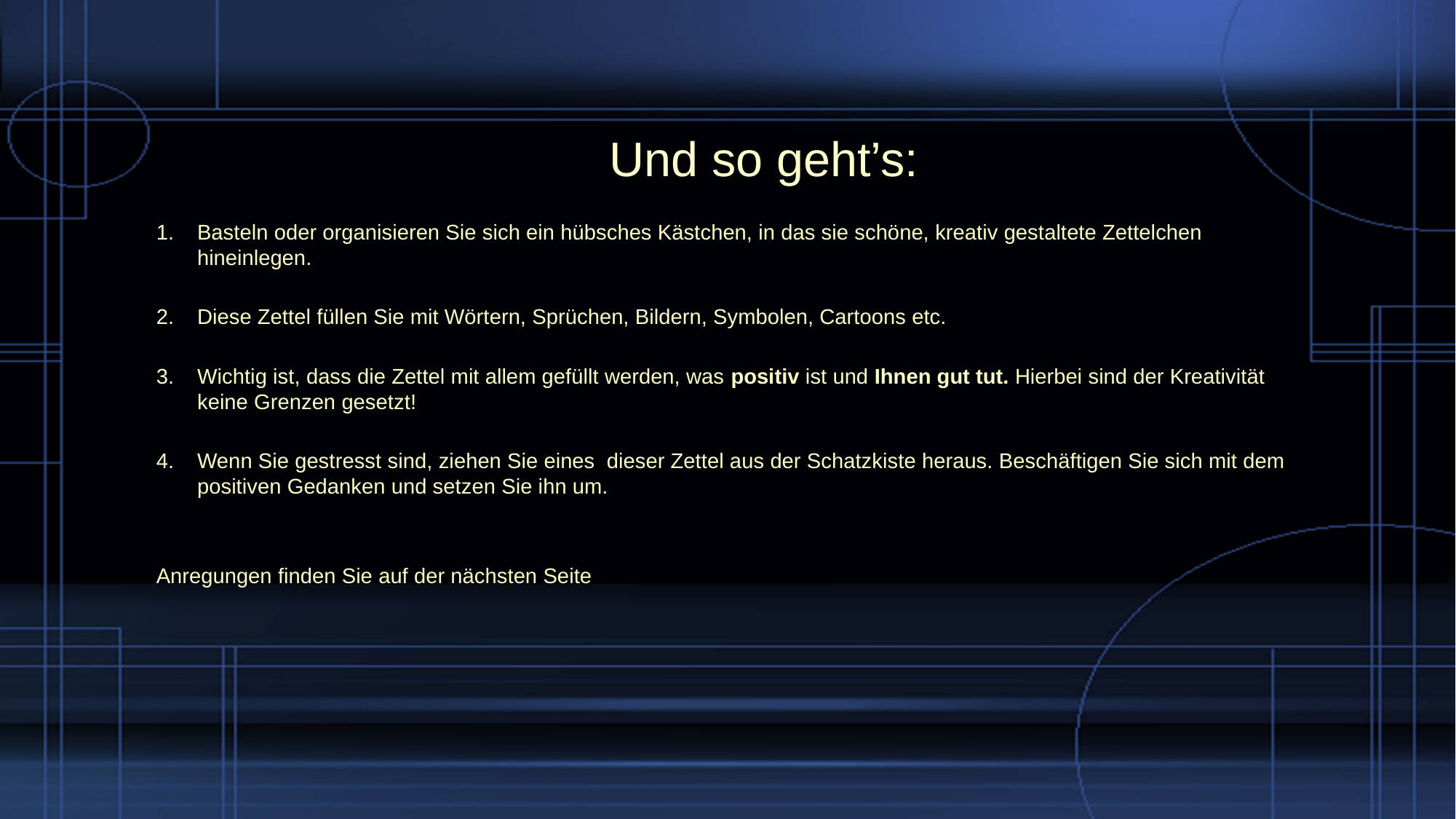

# Und so geht’s:
Basteln oder organisieren Sie sich ein hübsches Kästchen, in das sie schöne, kreativ gestaltete Zettelchen hineinlegen.

Diese Zettel füllen Sie mit Wörtern, Sprüchen, Bildern, Symbolen, Cartoons etc.

Wichtig ist, dass die Zettel mit allem gefüllt werden, was positiv ist und Ihnen gut tut. Hierbei sind der Kreativität keine Grenzen gesetzt!

Wenn Sie gestresst sind, ziehen Sie eines  dieser Zettel aus der Schatzkiste heraus. Beschäftigen Sie sich mit dem positiven Gedanken und setzen Sie ihn um.

Anregungen finden Sie auf der nächsten Seite